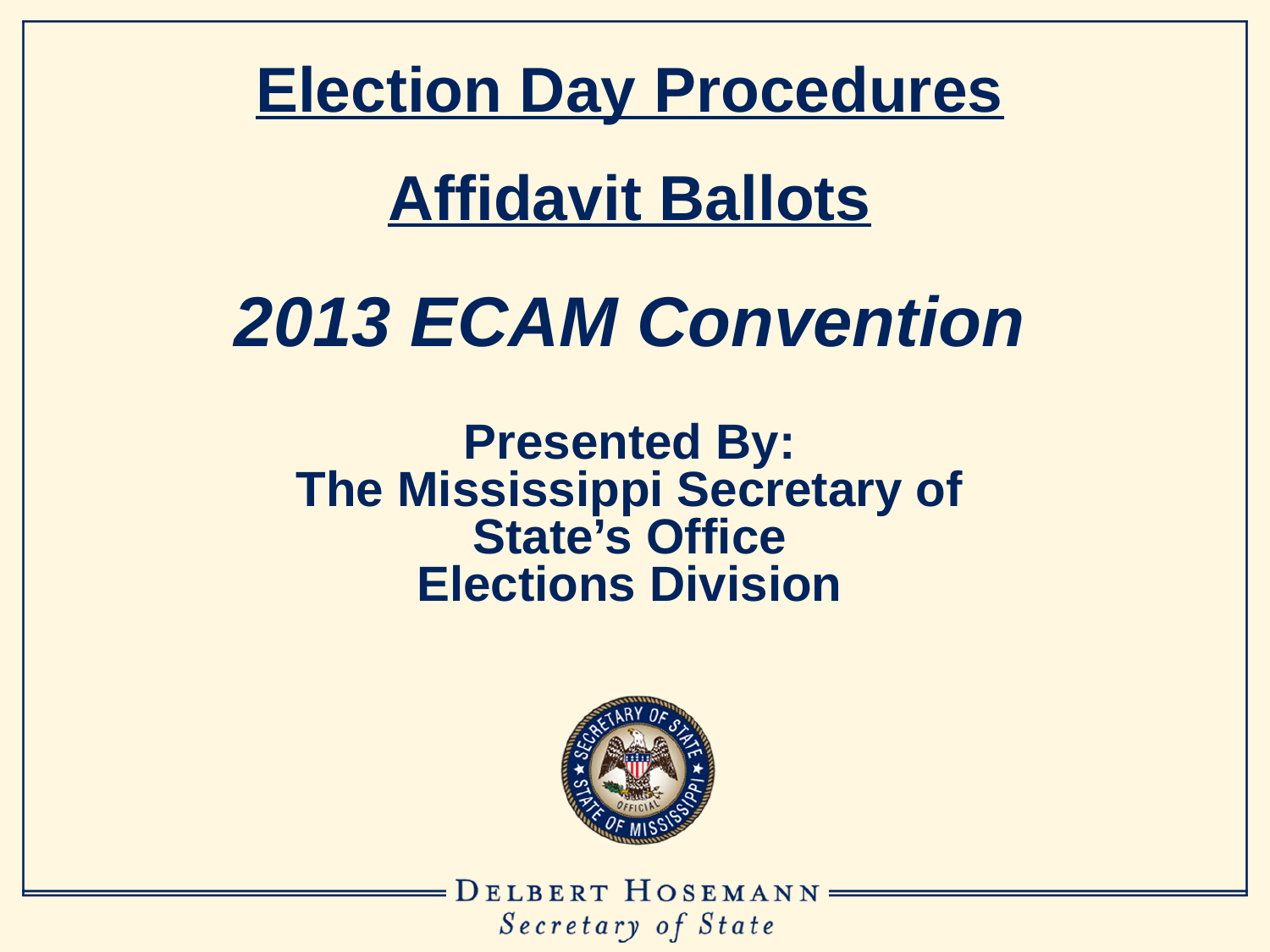

Election Day Procedures
Affidavit Ballots
2013 ECAM Convention

Presented By:
The Mississippi Secretary of State’s Office
Elections Division